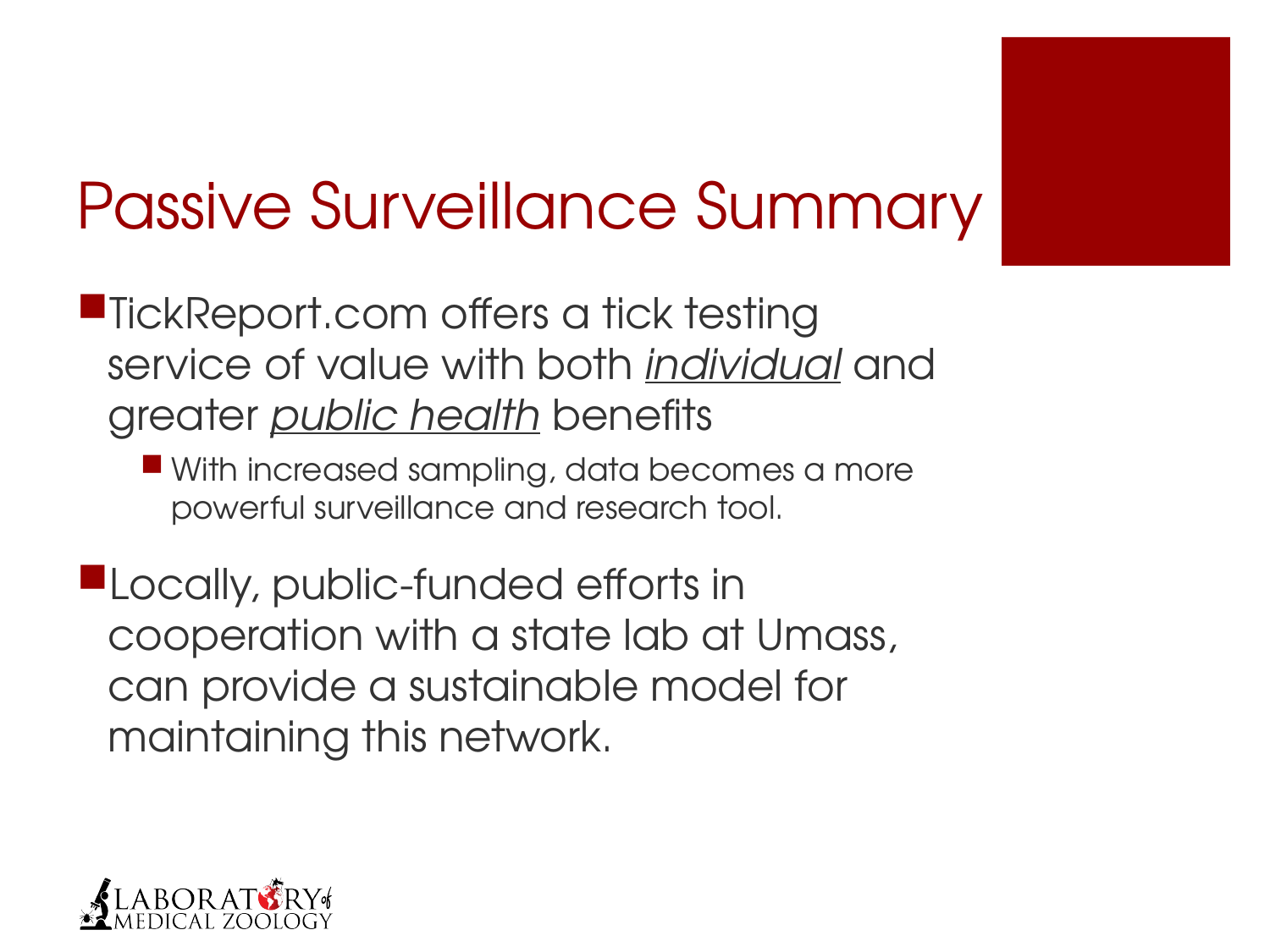

# Passive Surveillance Summary
TickReport.com offers a tick testing service of value with both individual and greater public health benefits
With increased sampling, data becomes a more powerful surveillance and research tool.
Locally, public-funded efforts in cooperation with a state lab at Umass, can provide a sustainable model for maintaining this network.